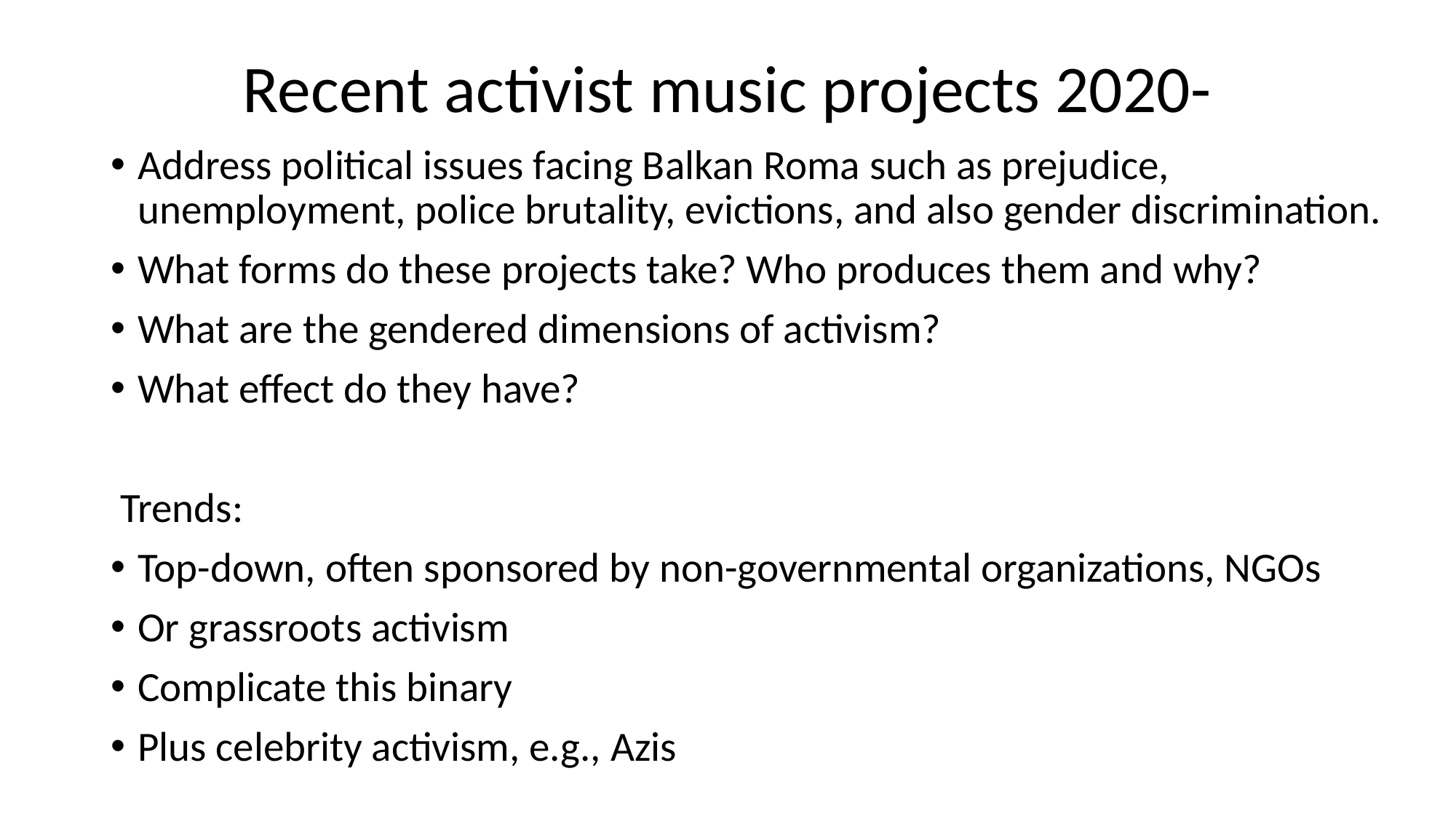

# Recent activist music projects 2020-
Address political issues facing Balkan Roma such as prejudice, unemployment, police brutality, evictions, and also gender discrimination.
What forms do these projects take? Who produces them and why?
What are the gendered dimensions of activism?
What effect do they have?

 Trends:
Top-down, often sponsored by non-governmental organizations, NGOs
Or grassroots activism
Complicate this binary
Plus celebrity activism, e.g., Azis